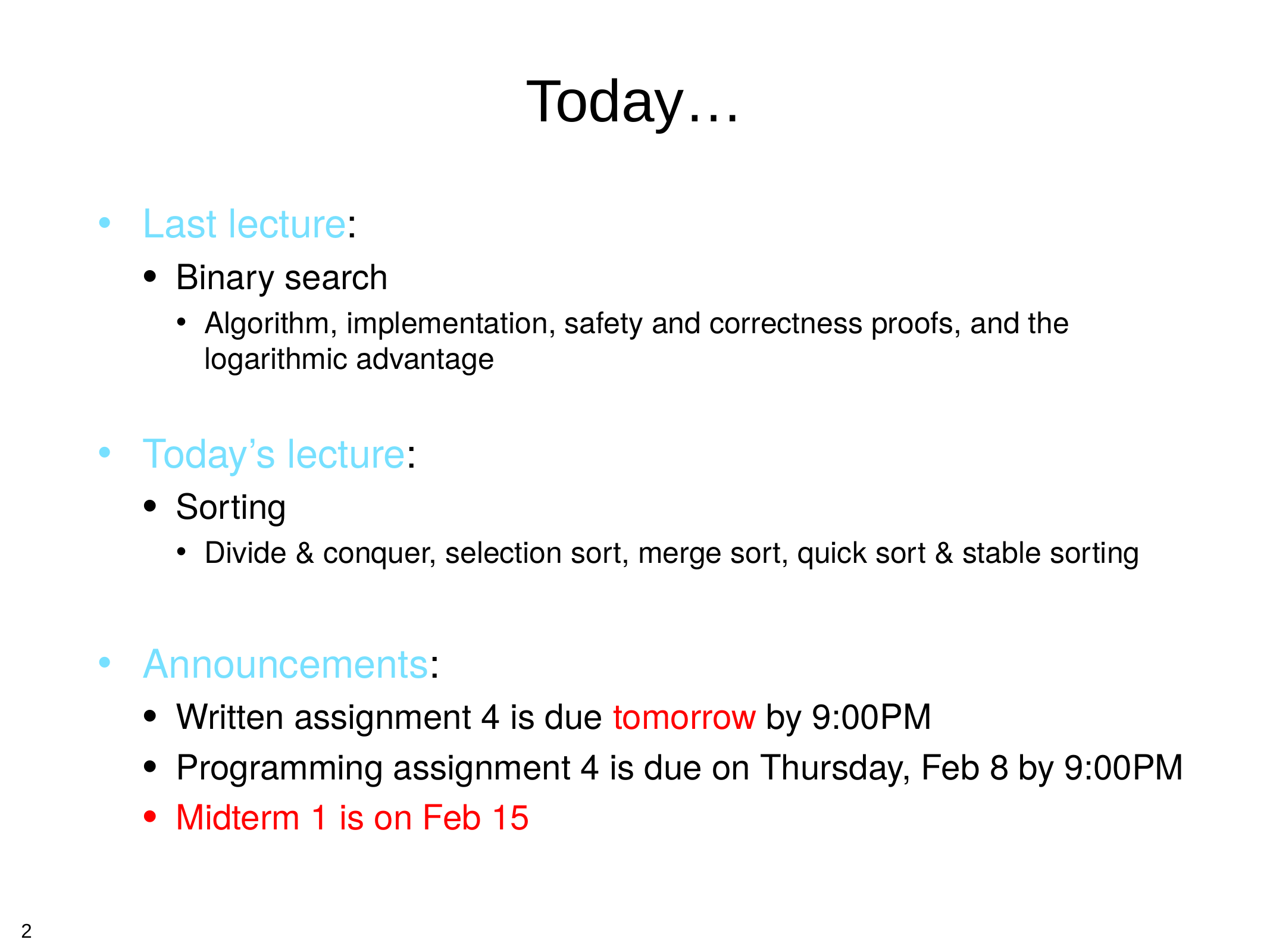

# Today…
Last lecture:
Binary search
Algorithm, implementation, safety and correctness proofs, and the logarithmic advantage

Today’s lecture:
Sorting
Divide & conquer, selection sort, merge sort, quick sort & stable sorting

Announcements:
Written assignment 4 is due tomorrow by 9:00PM
Programming assignment 4 is due on Thursday, Feb 8 by 9:00PM
Midterm 1 is on Feb 15

2